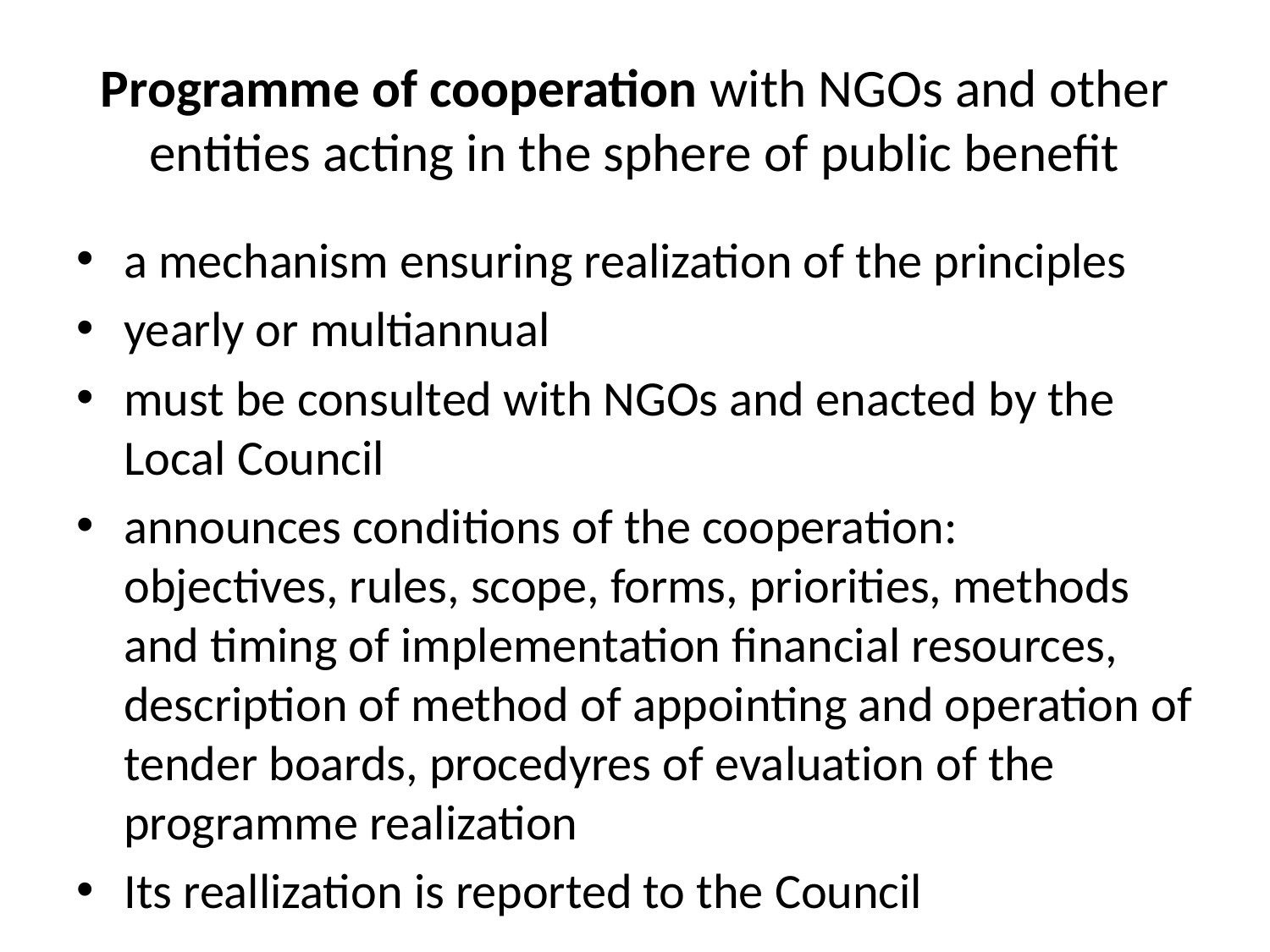

# Programme of cooperation with NGOs and other entities acting in the sphere of public benefit
a mechanism ensuring realization of the principles
yearly or multiannual
must be consulted with NGOs and enacted by the Local Council
announces conditions of the cooperation:
objectives, rules, scope, forms, priorities, methods and timing of implementation financial resources, description of method of appointing and operation of tender boards, procedyres of evaluation of the programme realization
Its reallization is reported to the Council